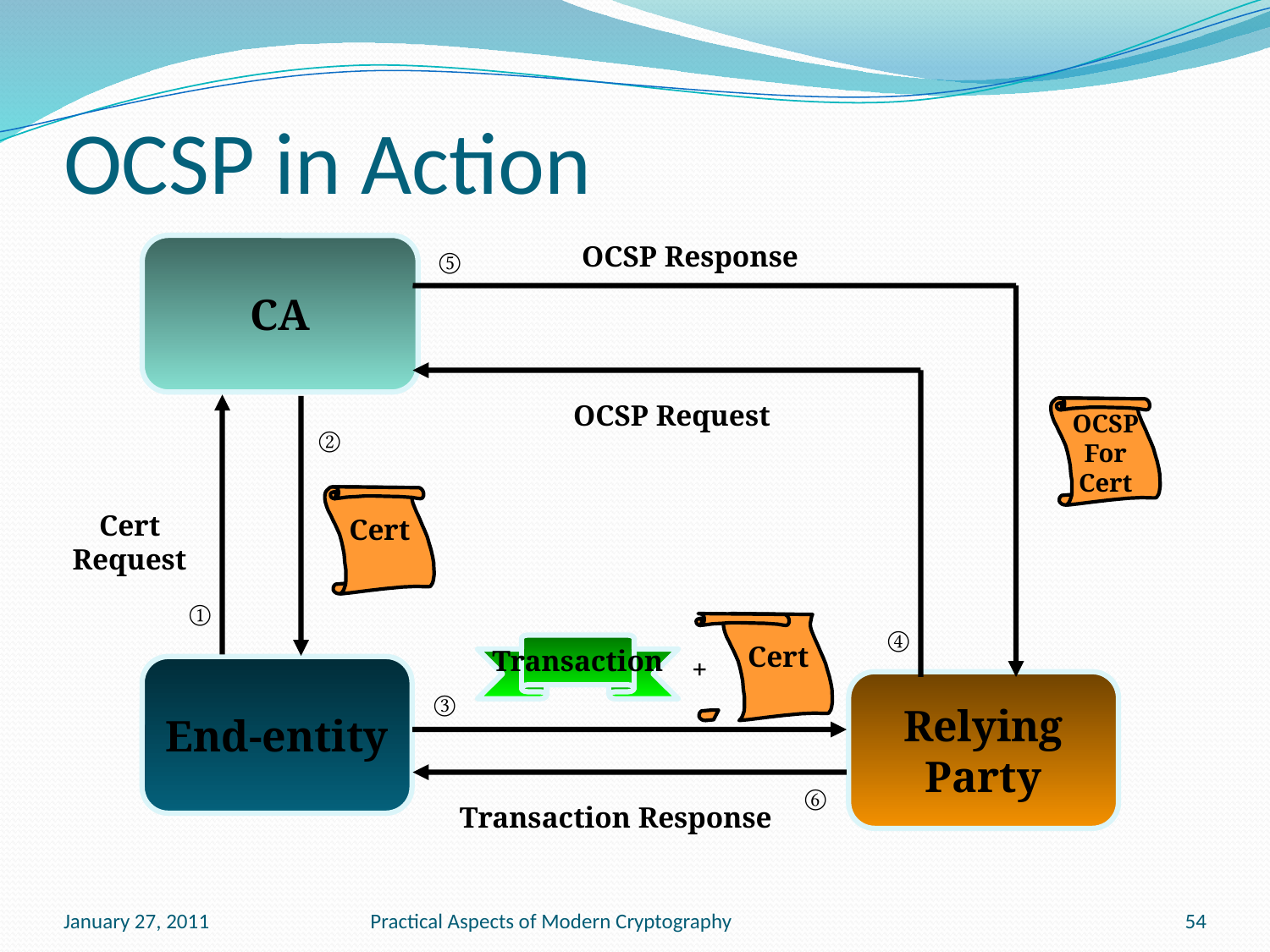

# OCSP in Action
OCSP Response

OCSP
For
Cert

CA
⑤

OCSP Request

Cert
Request

Cert
②
①

Cert
Transaction
+

④
End-entity
Relying
Party
③

Transaction Response
⑥
January 27, 2011
Practical Aspects of Modern Cryptography
54